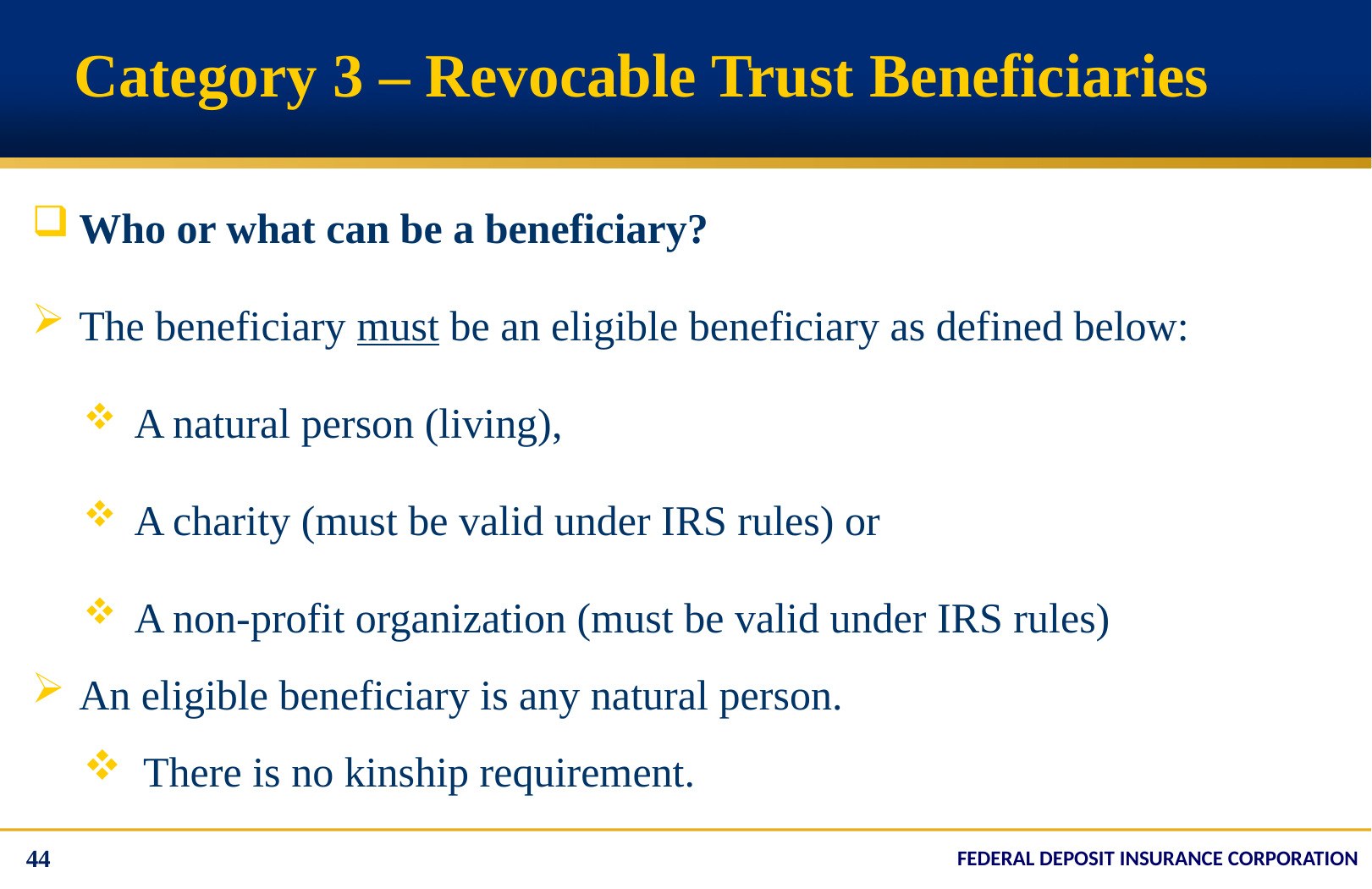

# Category 3 – Revocable Trust Beneficiaries
Who or what can be a beneficiary?
The beneficiary must be an eligible beneficiary as defined below:
A natural person (living),
A charity (must be valid under IRS rules) or
A non-profit organization (must be valid under IRS rules)
An eligible beneficiary is any natural person.
 There is no kinship requirement.

44